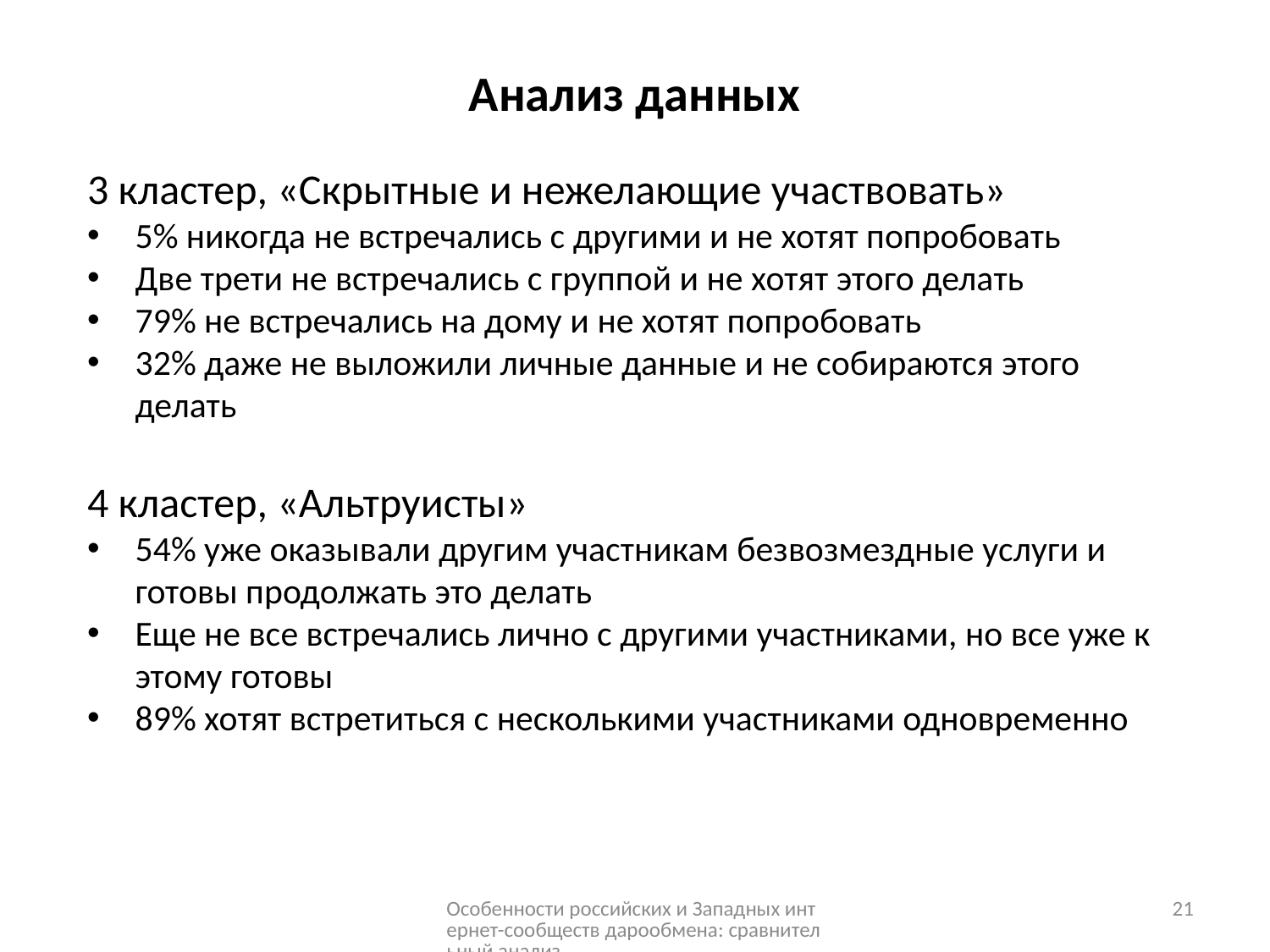

Анализ данных
3 кластер, «Скрытные и нежелающие участвовать»
5% никогда не встречались с другими и не хотят попробовать
Две трети не встречались с группой и не хотят этого делать
79% не встречались на дому и не хотят попробовать
32% даже не выложили личные данные и не собираются этого делать

4 кластер, «Альтруисты»
54% уже оказывали другим участникам безвозмездные услуги и готовы продолжать это делать
Еще не все встречались лично с другими участниками, но все уже к этому готовы
89% хотят встретиться с несколькими участниками одновременно
Особенности российских и Западных интернет-сообществ дарообмена: сравнительный анализ
21